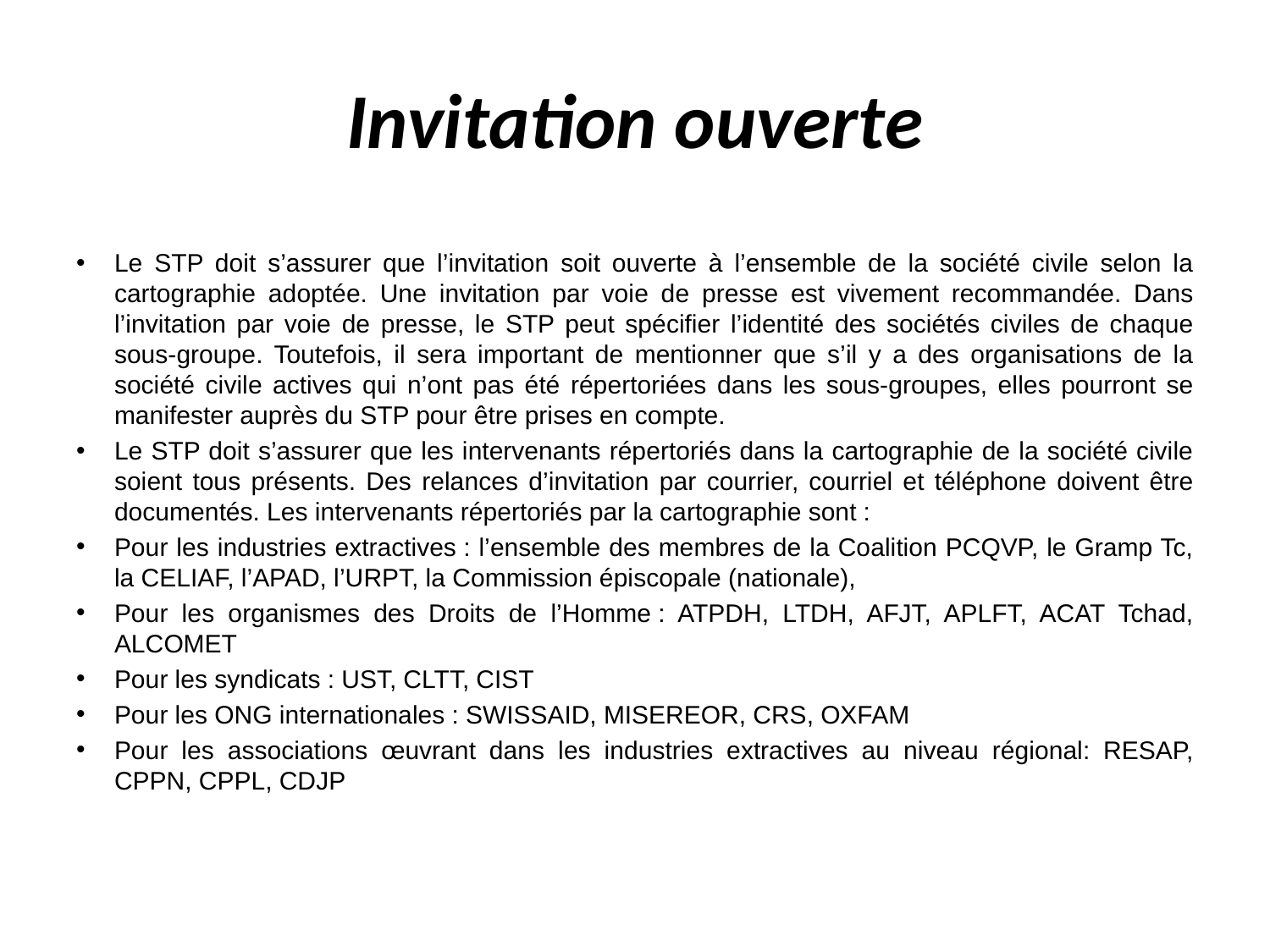

# Invitation ouverte

Le STP doit s’assurer que l’invitation soit ouverte à l’ensemble de la société civile selon la cartographie adoptée. Une invitation par voie de presse est vivement recommandée. Dans l’invitation par voie de presse, le STP peut spécifier l’identité des sociétés civiles de chaque sous-groupe. Toutefois, il sera important de mentionner que s’il y a des organisations de la société civile actives qui n’ont pas été répertoriées dans les sous-groupes, elles pourront se manifester auprès du STP pour être prises en compte.
Le STP doit s’assurer que les intervenants répertoriés dans la cartographie de la société civile soient tous présents. Des relances d’invitation par courrier, courriel et téléphone doivent être documentés. Les intervenants répertoriés par la cartographie sont :
Pour les industries extractives : l’ensemble des membres de la Coalition PCQVP, le Gramp Tc, la CELIAF, l’APAD, l’URPT, la Commission épiscopale (nationale),
Pour les organismes des Droits de l’Homme : ATPDH, LTDH, AFJT, APLFT, ACAT Tchad, ALCOMET
Pour les syndicats : UST, CLTT, CIST
Pour les ONG internationales : SWISSAID, MISEREOR, CRS, OXFAM
Pour les associations œuvrant dans les industries extractives au niveau régional: RESAP, CPPN, CPPL, CDJP